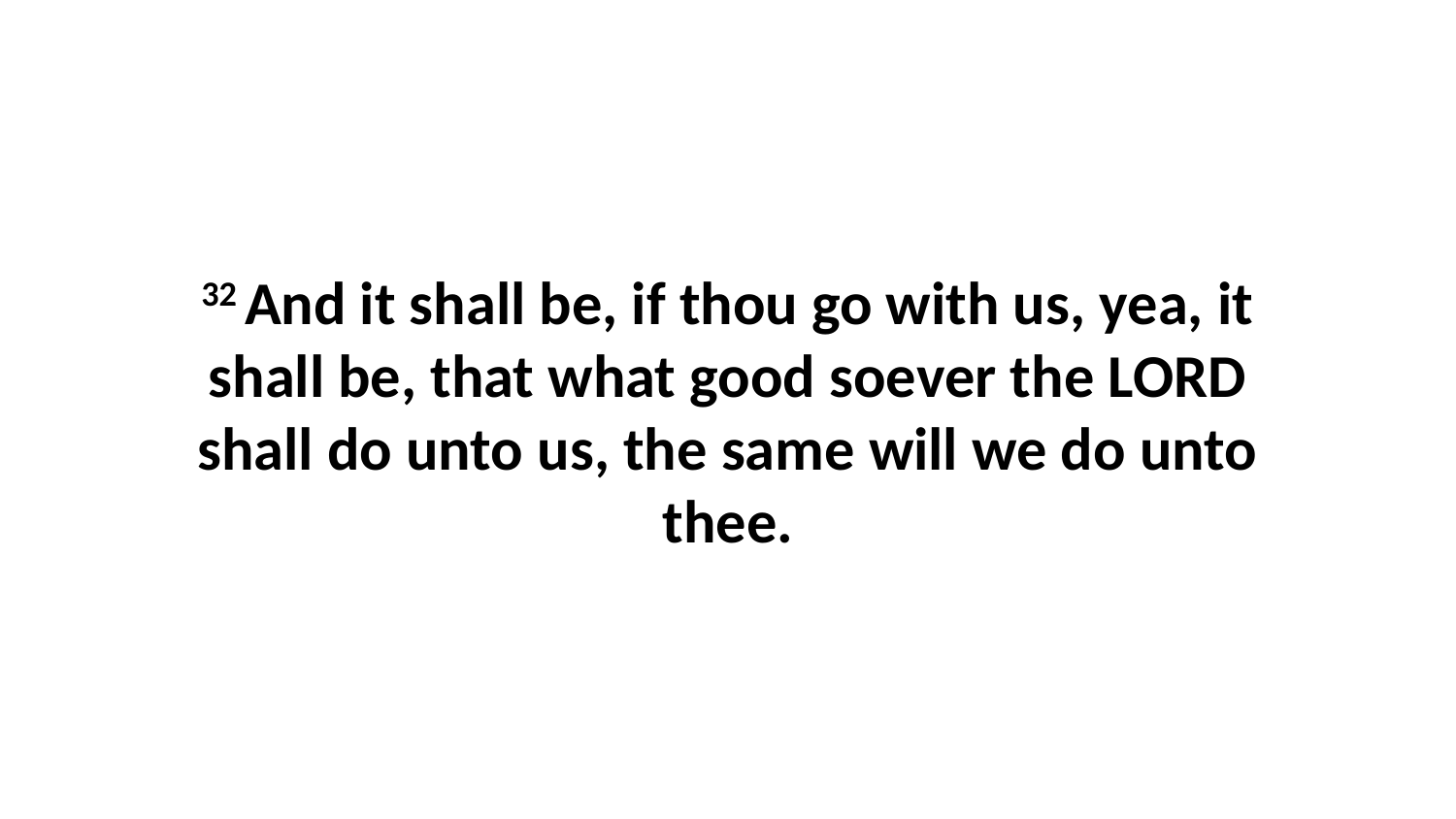

32 And it shall be, if thou go with us, yea, it shall be, that what good soever the LORD shall do unto us, the same will we do unto thee.